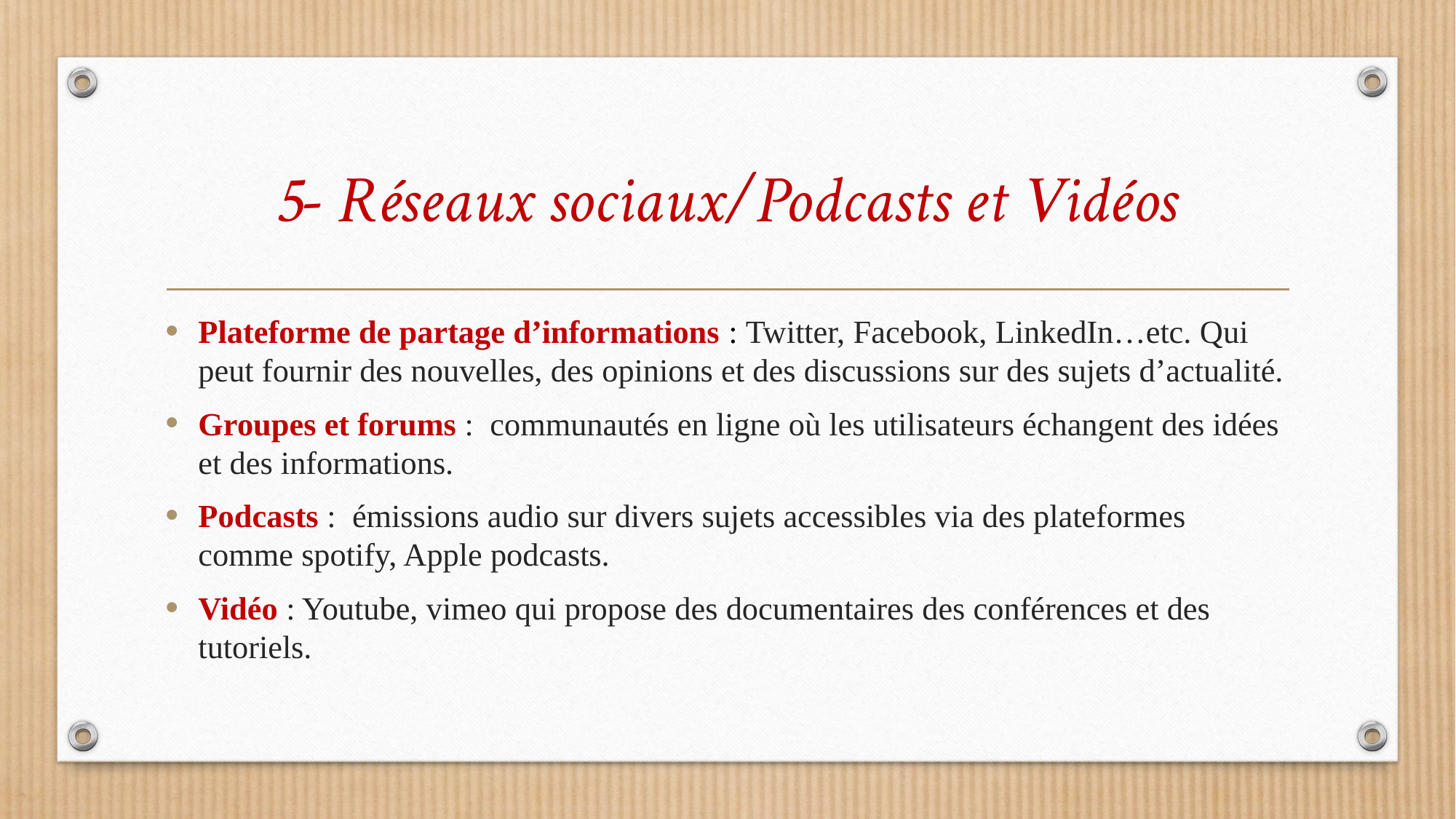

# 5- Réseaux sociaux/Podcasts et Vidéos
Plateforme de partage d’informations : Twitter, Facebook, LinkedIn…etc. Qui peut fournir des nouvelles, des opinions et des discussions sur des sujets d’actualité.
Groupes et forums :  communautés en ligne où les utilisateurs échangent des idées et des informations.
Podcasts :  émissions audio sur divers sujets accessibles via des plateformes comme spotify, Apple podcasts.
Vidéo : Youtube, vimeo qui propose des documentaires des conférences et des tutoriels.